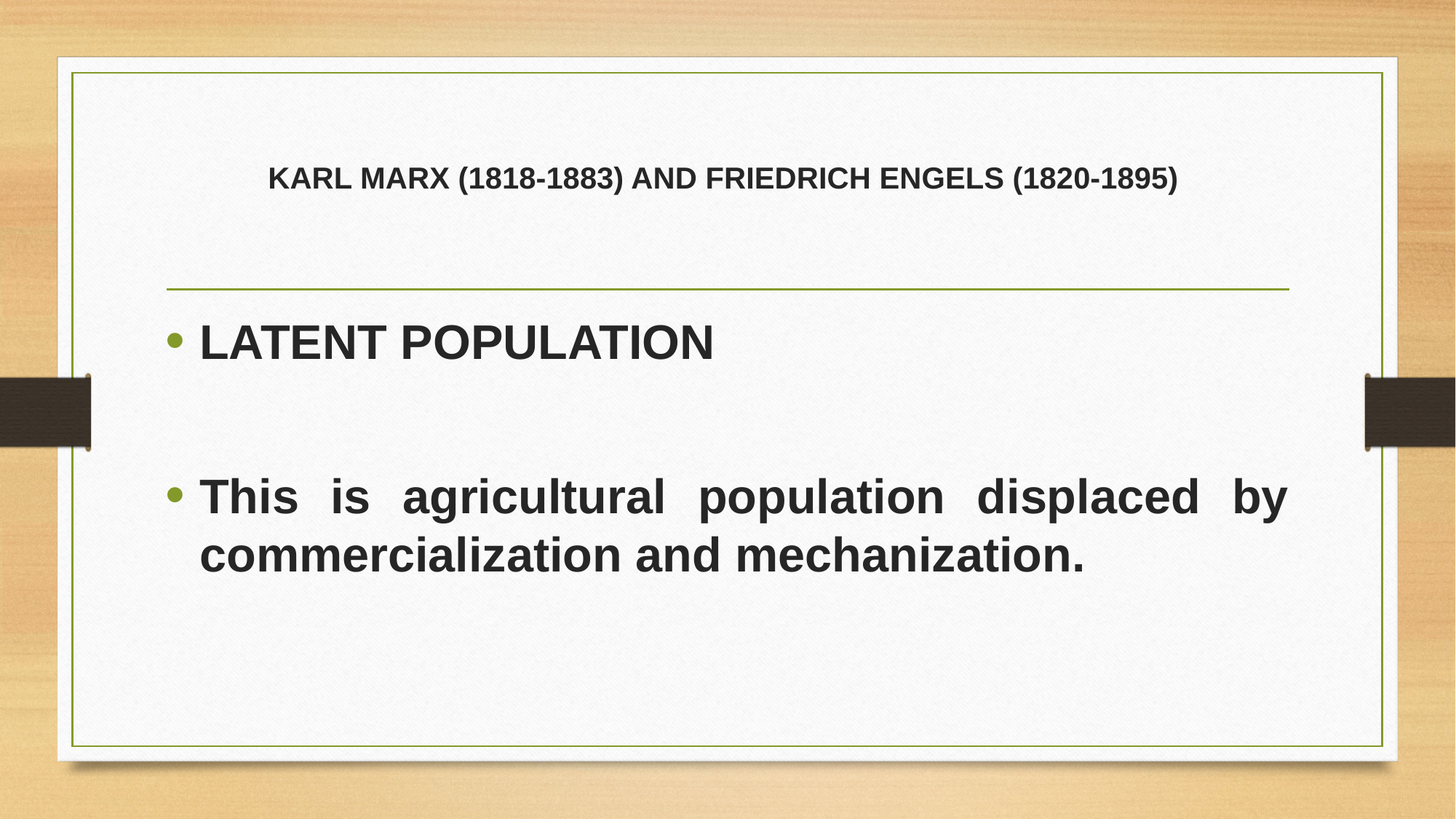

# KARL MARX (1818-1883) AND FRIEDRICH ENGELS (1820-1895)
LATENT POPULATION

This is agricultural population displaced by commercialization and mechanization.